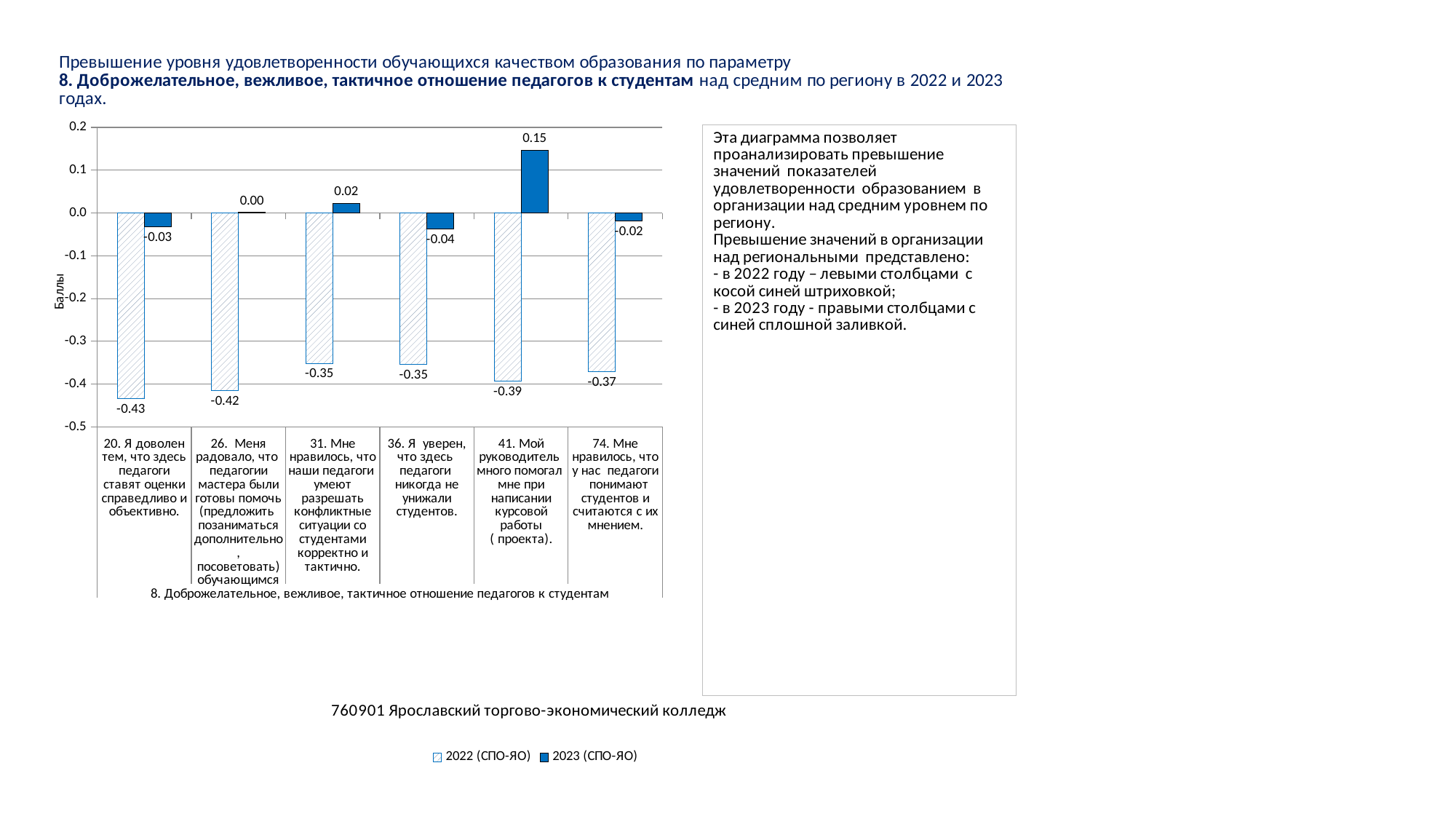

### Chart

| Category | 2022 (СПО-ЯО) | 2023 (СПО-ЯО) |
|---|---|---|
| 20. Я доволен тем, что здесь педагоги ставят оценки справедливо и объективно. | -0.43391342251835674 | -0.03313130673755982 |
| 26.  Меня радовало, что  педагогии мастера были готовы помочь (предложить  позаниматься дополнительно, посоветовать) обучающимся | -0.4153918860119923 | 0.001676890509004103 |
| 31. Мне нравилось, что наши педагоги  умеют разрешать конфликтные ситуации со студентами корректно и тактично. | -0.351529710668407 | 0.022838806326207717 |
| 36. Я  уверен, что здесь  педагоги  никогда не унижали студентов. | -0.35413947212954966 | -0.0376378968066593 |
| 41. Мой руководитель  много помогал  мне при написании курсовой работы ( проекта). | -0.3924134786276623 | 0.14710580524856454 |
| 74. Мне нравилось, что у нас  педагоги   понимают студентов и считаются с их мнением. | -0.3711480390943178 | -0.018879183739725747 |